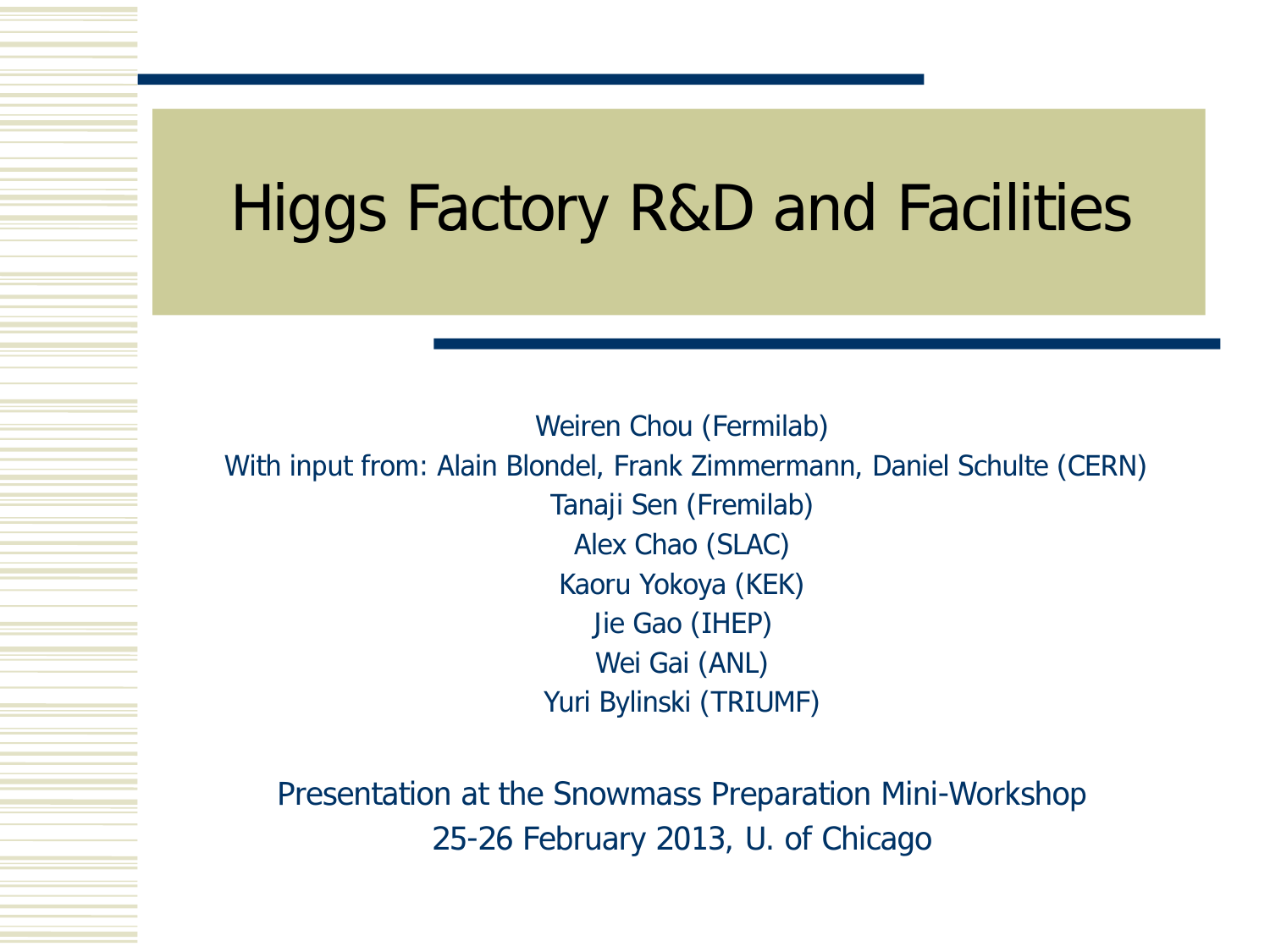

# Higgs Factory R&D and Facilities
Weiren Chou (Fermilab)
 With input from: Alain Blondel, Frank Zimmermann, Daniel Schulte (CERN)
Tanaji Sen (Fremilab)
Alex Chao (SLAC)
Kaoru Yokoya (KEK)
Jie Gao (IHEP)
Wei Gai (ANL)
Yuri Bylinski (TRIUMF)

Presentation at the Snowmass Preparation Mini-Workshop
25-26 February 2013, U. of Chicago